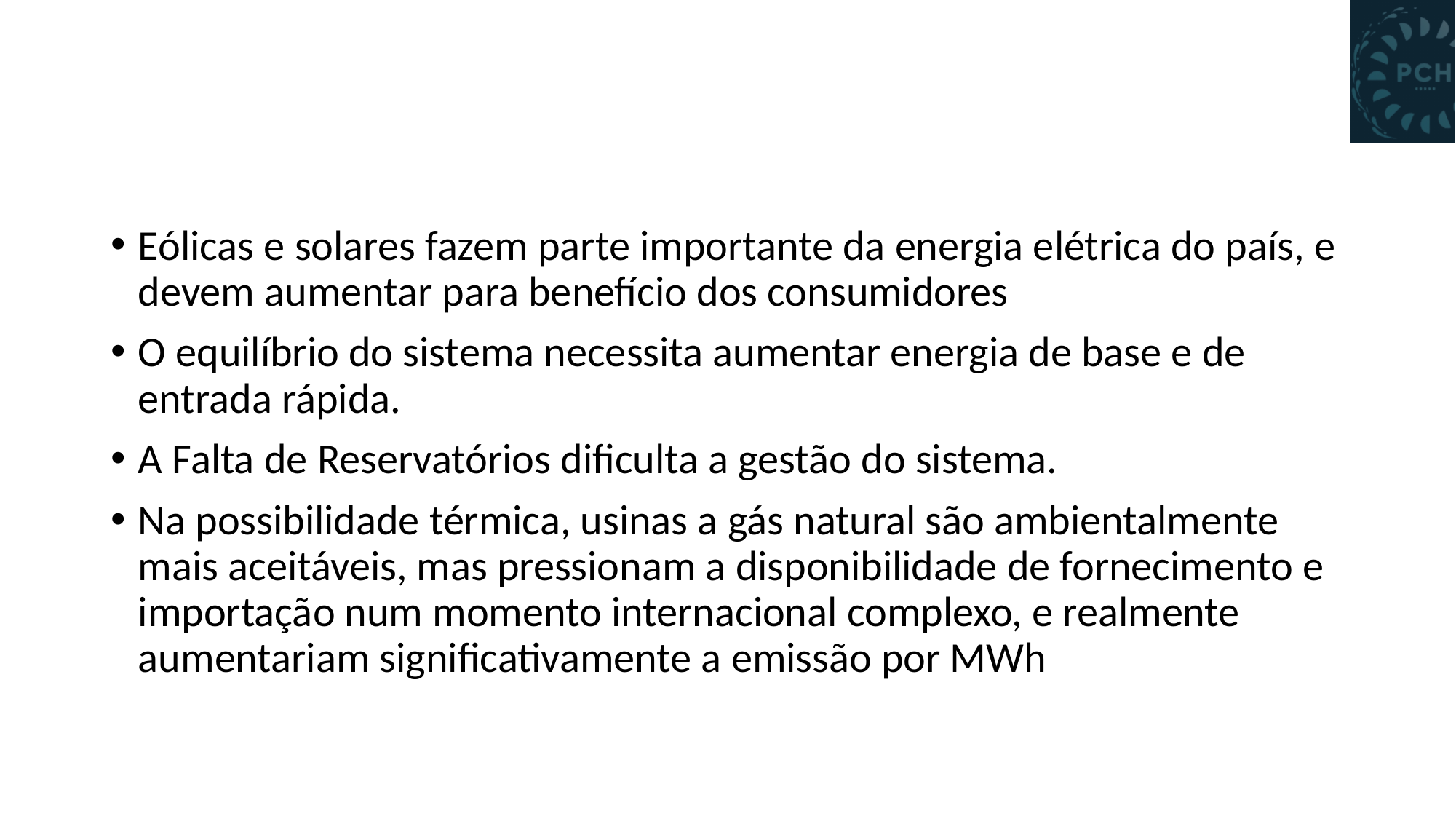

#
Eólicas e solares fazem parte importante da energia elétrica do país, e devem aumentar para benefício dos consumidores
O equilíbrio do sistema necessita aumentar energia de base e de entrada rápida.
A Falta de Reservatórios dificulta a gestão do sistema.
Na possibilidade térmica, usinas a gás natural são ambientalmente mais aceitáveis, mas pressionam a disponibilidade de fornecimento e importação num momento internacional complexo, e realmente aumentariam significativamente a emissão por MWh